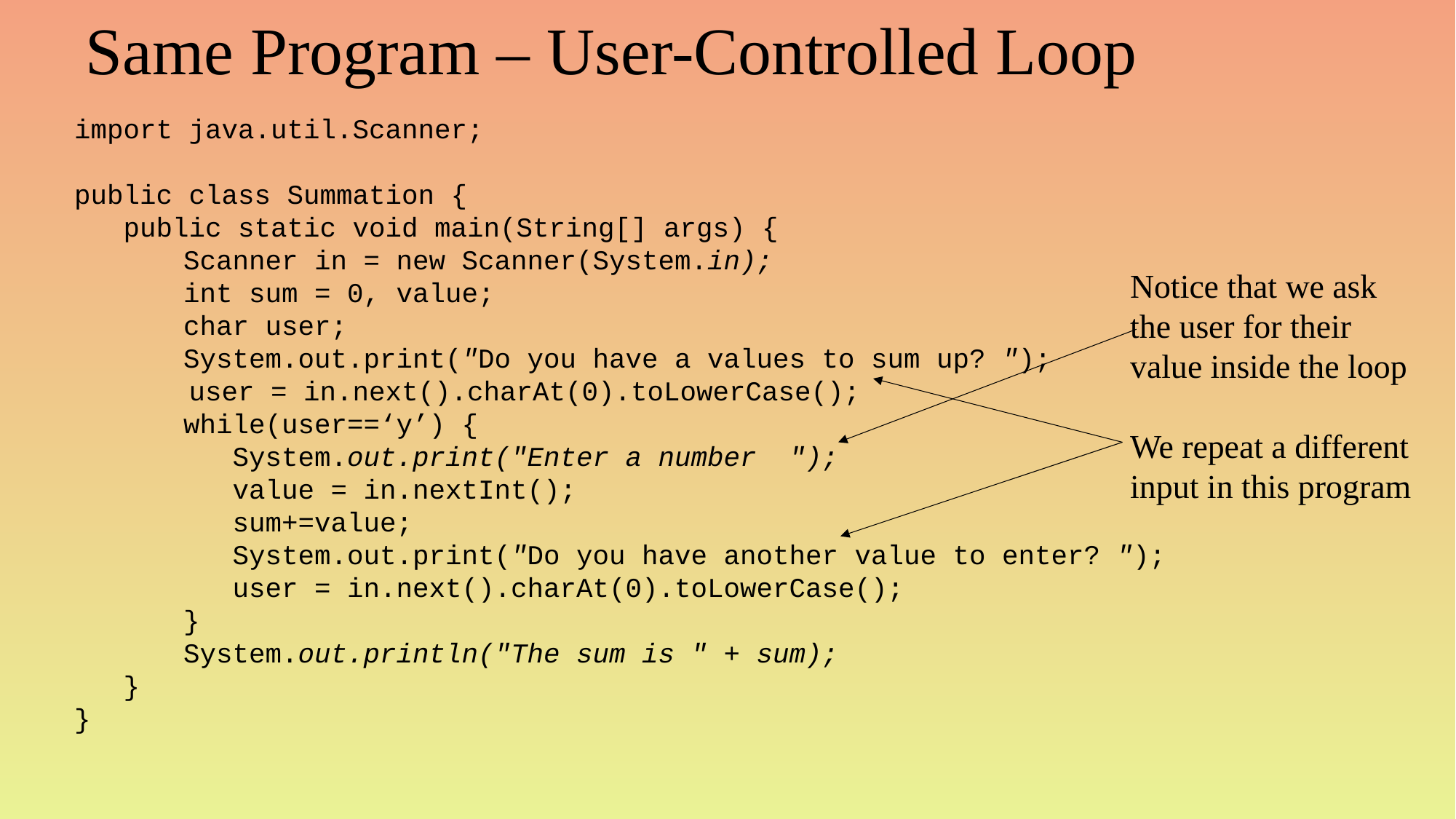

# Same Program – User-Controlled Loop
import java.util.Scanner;

public class Summation {
   public static void main(String[] args) {
	Scanner in = new Scanner(System.in);
	int sum = 0, value;
	char user;
	System.out.print("Do you have a values to sum up? ");
       user = in.next().charAt(0).toLowerCase();
	while(user==‘y’) {
	   System.out.print("Enter a number  ");
	   value = in.nextInt();
	   sum+=value;
	   System.out.print("Do you have another value to enter? ");
	   user = in.next().charAt(0).toLowerCase();
	}
   	System.out.println("The sum is " + sum);
   }
}

Notice that we ask
the user for their
value inside the loop

We repeat a different
input in this program